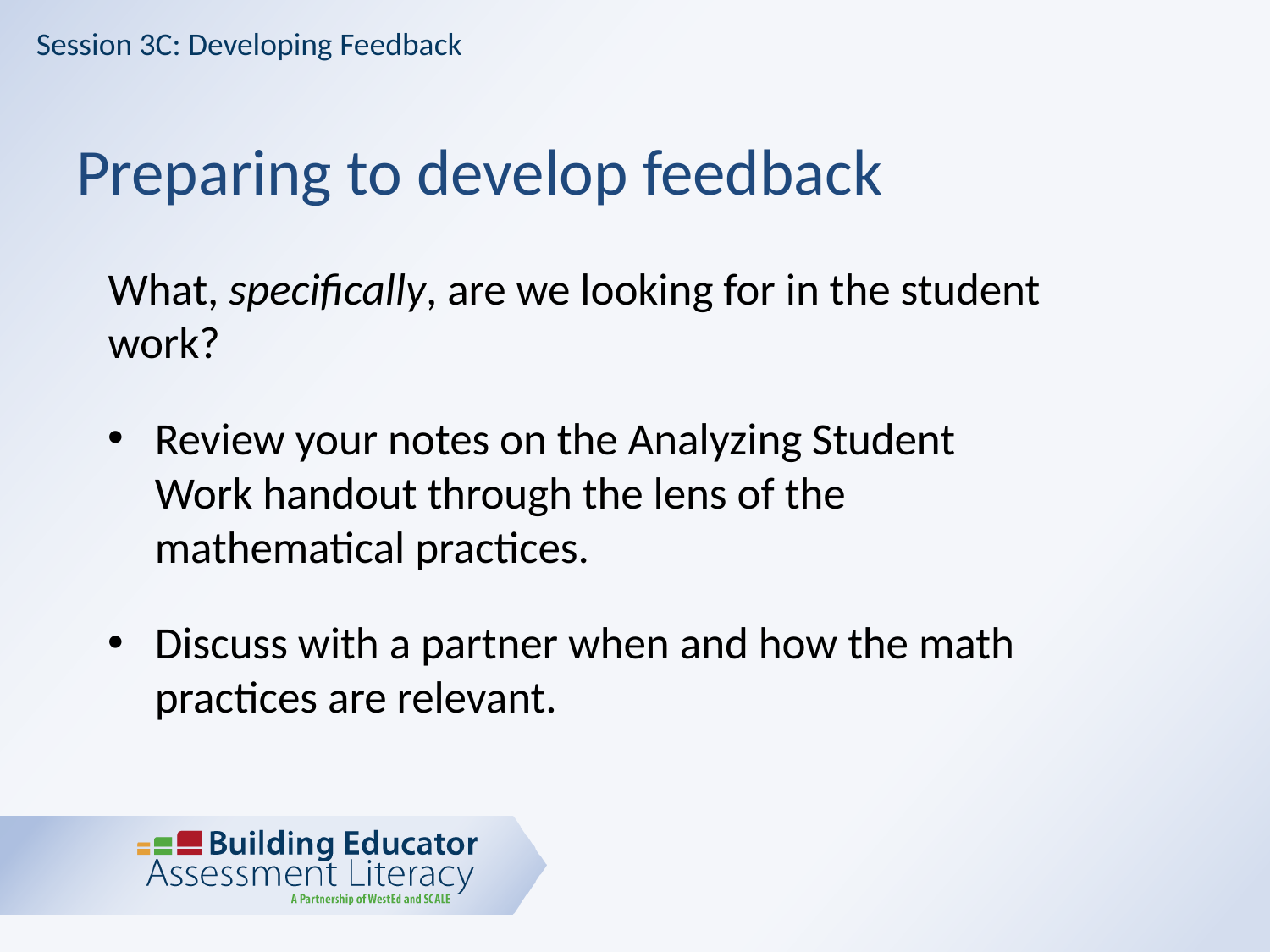

Session 3C: Developing Feedback
# Preparing to develop feedback
What, specifically, are we looking for in the student work?

Review your notes on the Analyzing Student Work handout through the lens of the mathematical practices.

Discuss with a partner when and how the math practices are relevant.